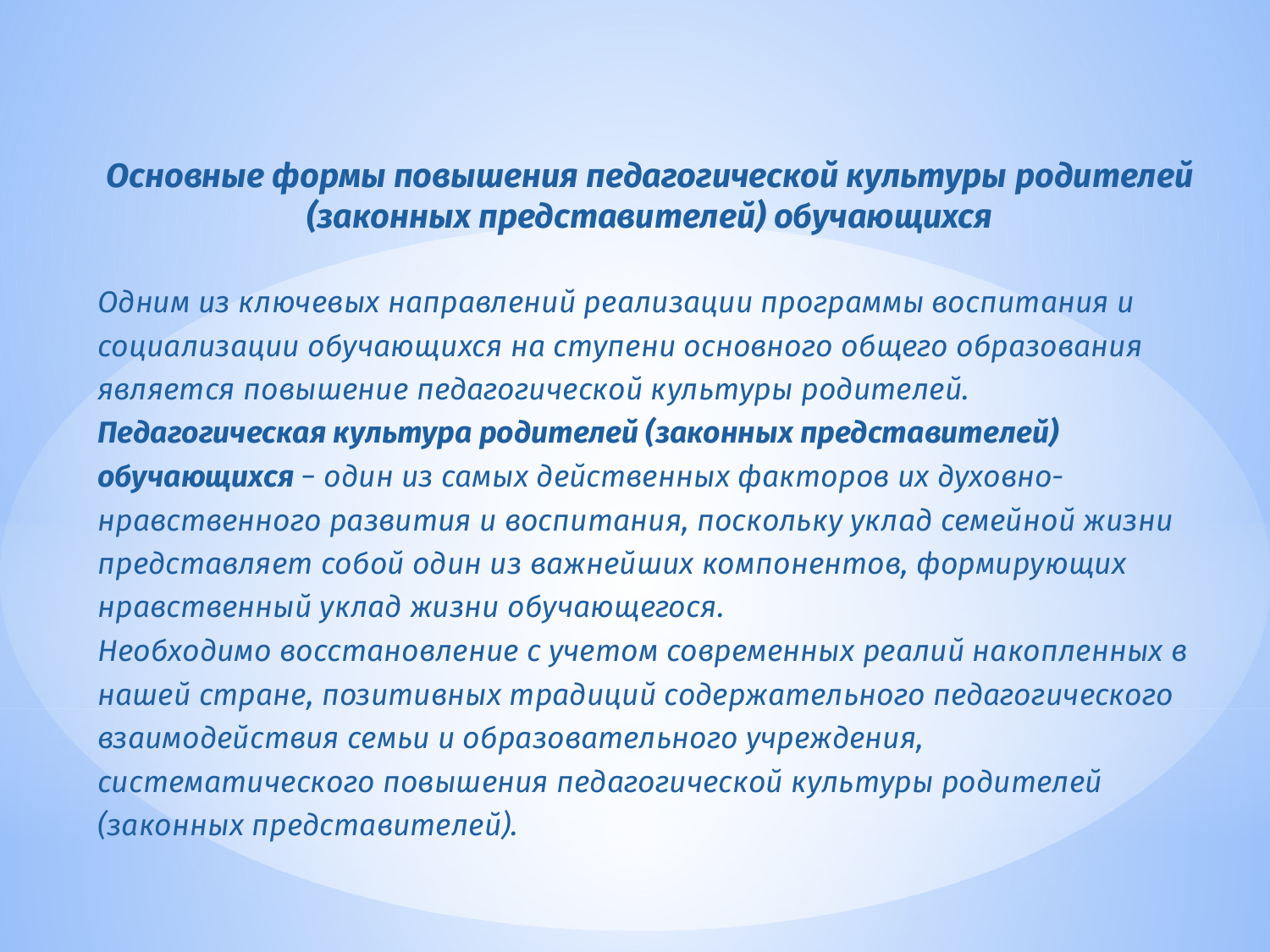

Основные формы повышения педагогической культуры родителей (законных представителей) обучающихся

Одним из ключевых направлений реализации программы воспитания и социализации обучающихся на ступени основного общего образования является повышение педагогической культуры родителей.
Педагогическая культура родителей (законных представителей) обучающихся − один из самых действенных факторов их духовно-нравственного развития и воспитания, поскольку уклад семейной жизни представляет собой один из важнейших компонентов, формирующих нравственный уклад жизни обучающегося.
Необходимо восстановление с учетом современных реалий накопленных в нашей стране, позитивных традиций содержательного педагогического взаимодействия семьи и образовательного учреждения, систематического повышения педагогической культуры родителей (законных представителей).